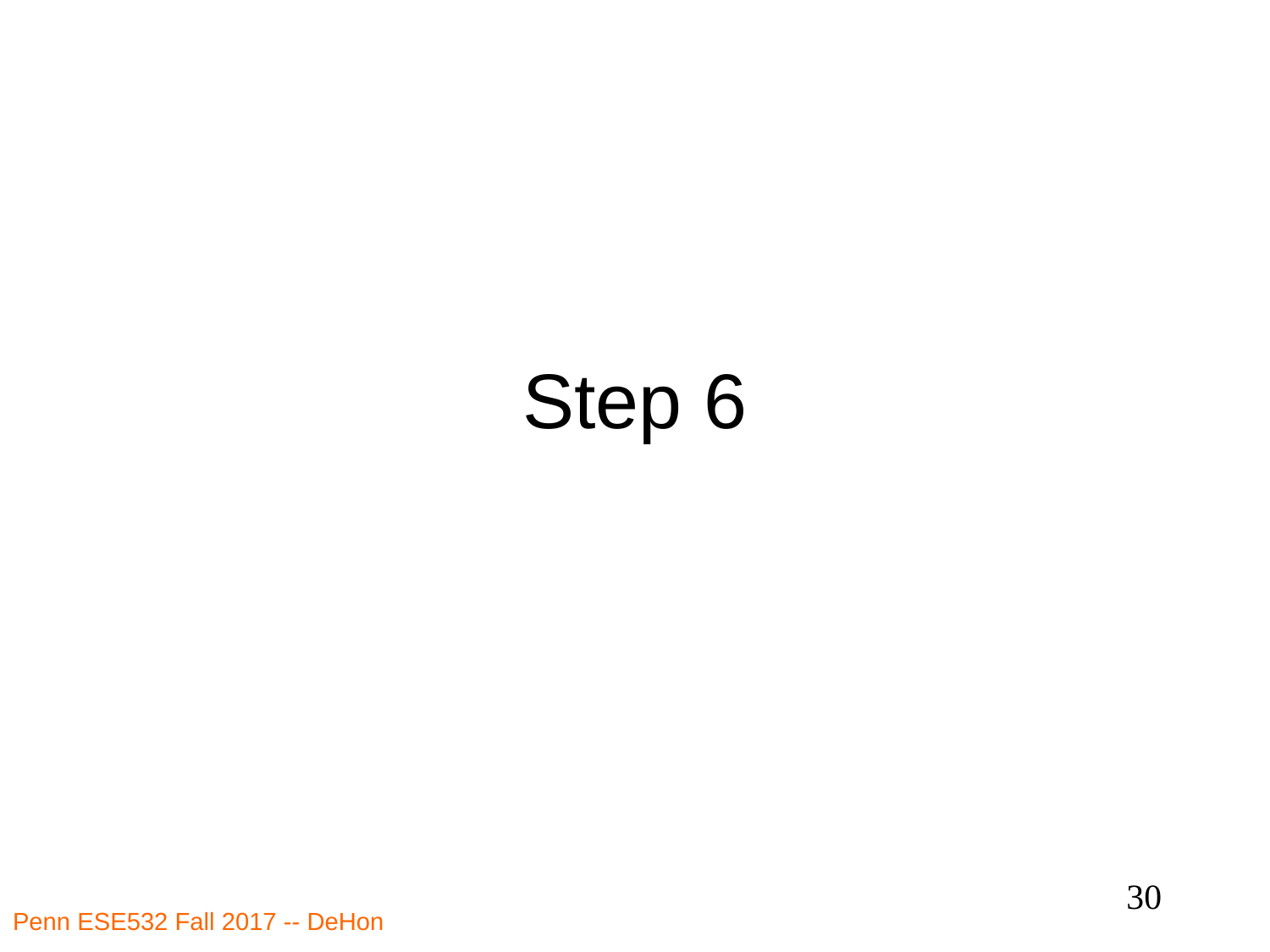

# Step 6

30
Penn ESE532 Fall 2017 -- DeHon